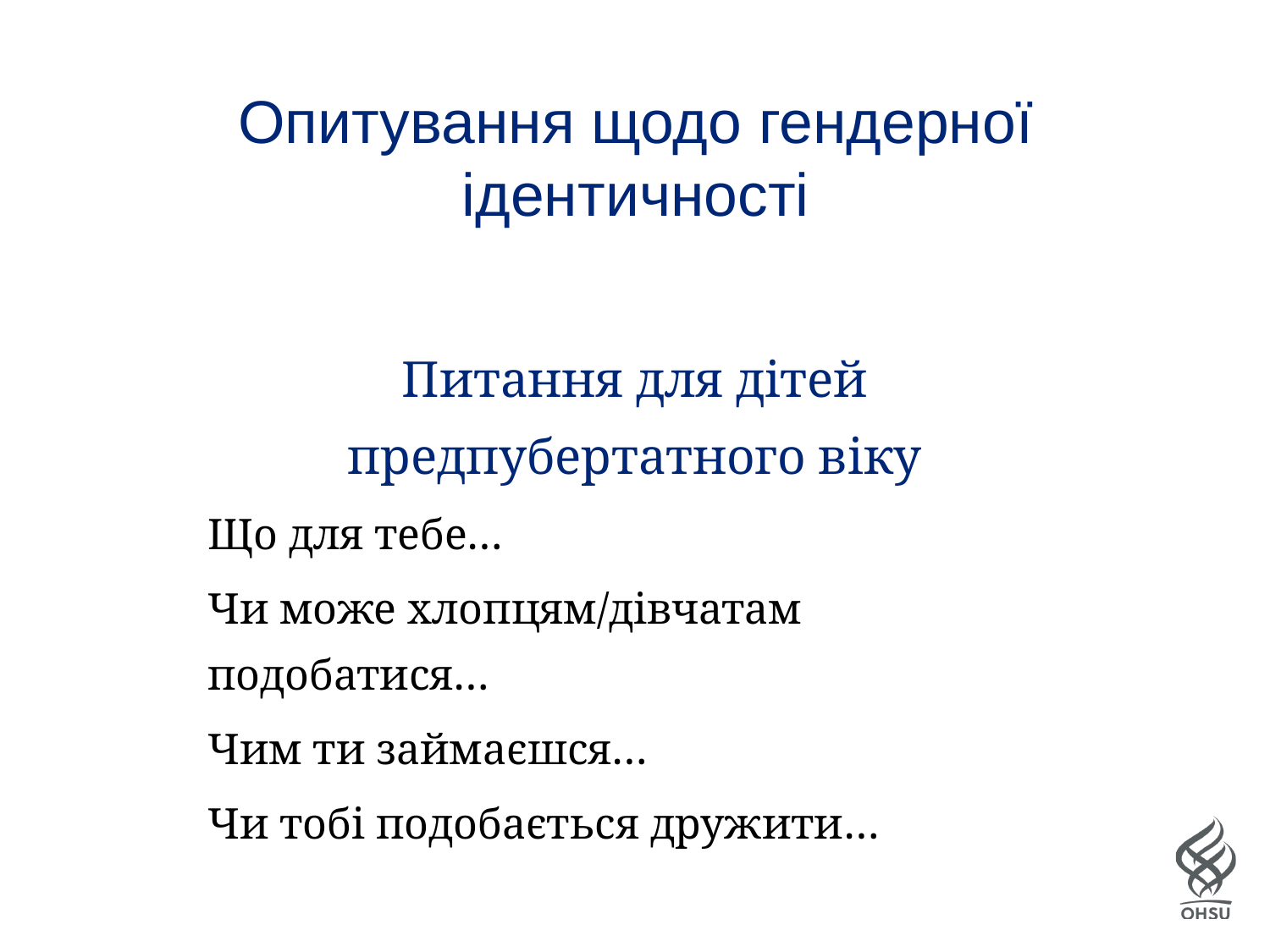

# Опитування щодо гендерної ідентичності
Питання для дітей предпубертатного віку
Що для тебе…
Чи може хлопцям/дівчатам подобатися…
Чим ти займаєшся…
Чи тобі подобається дружити…